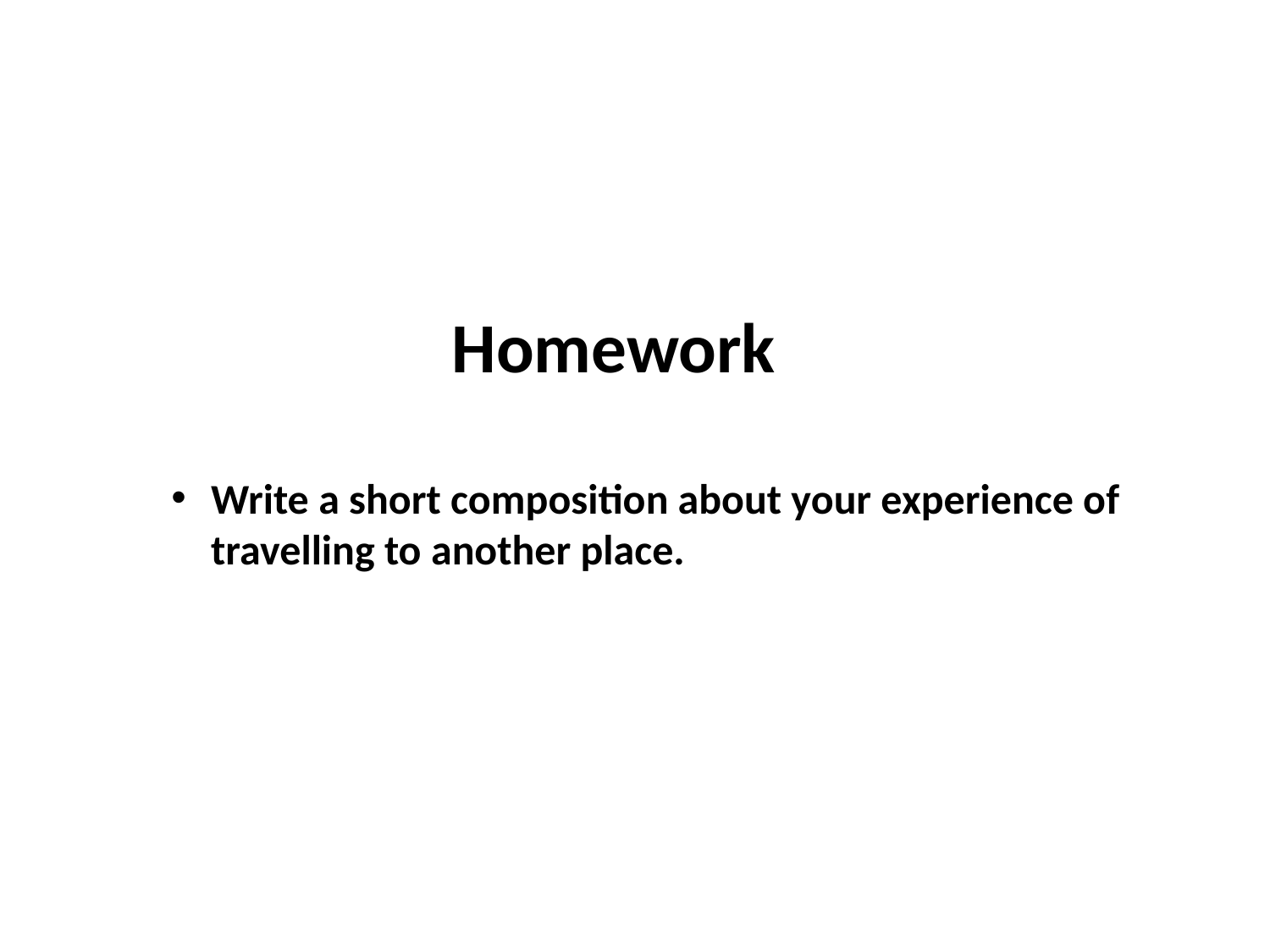

Homework

Write a short composition about your experience of travelling to another place.